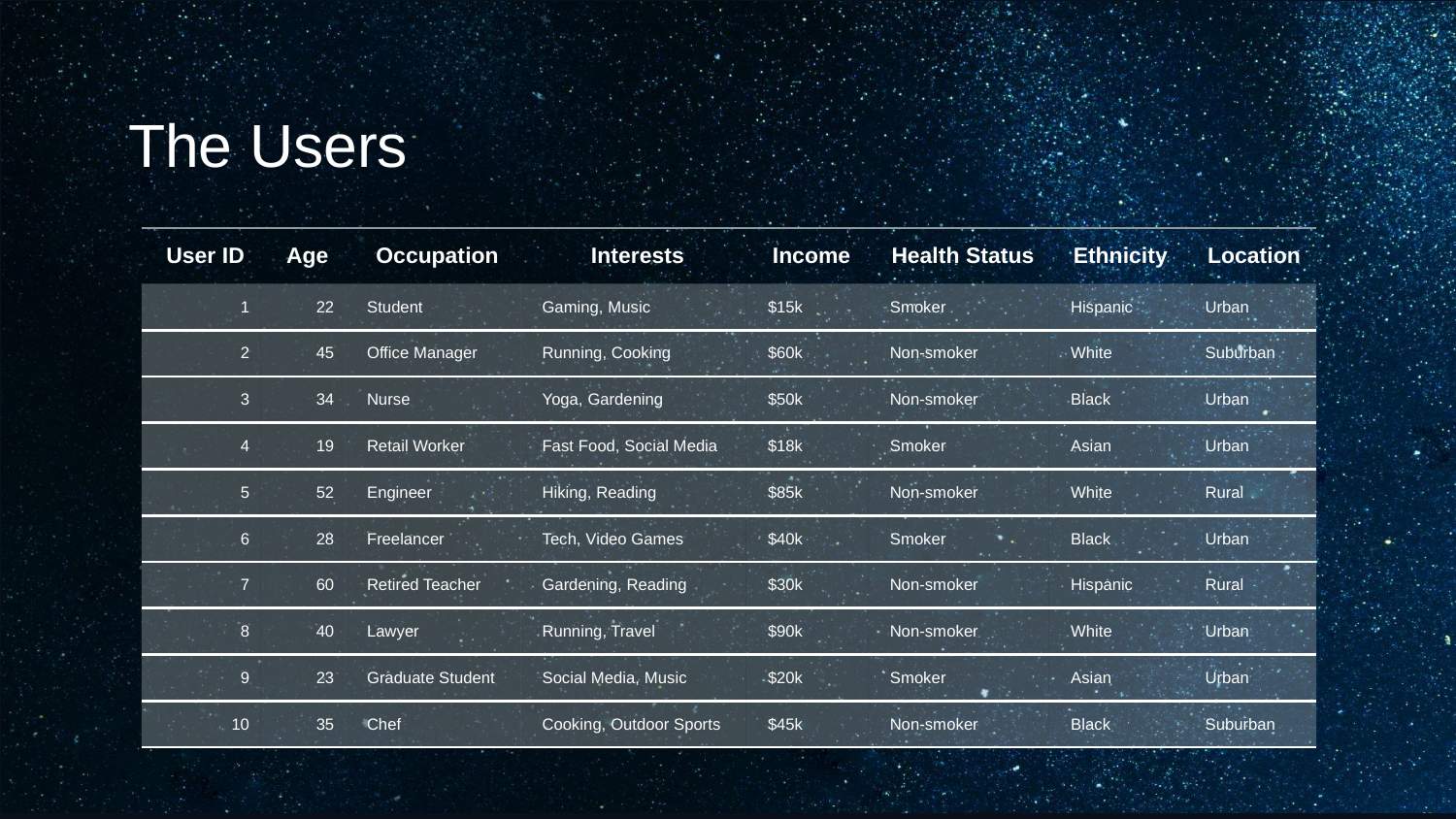

The Users
| User ID | Age | Occupation | Interests | Income | Health Status | Ethnicity | Location |
| --- | --- | --- | --- | --- | --- | --- | --- |
| 1 | 22 | Student | Gaming, Music | $15k | Smoker | Hispanic | Urban |
| 2 | 45 | Office Manager | Running, Cooking | $60k | Non-smoker | White | Suburban |
| 3 | 34 | Nurse | Yoga, Gardening | $50k | Non-smoker | Black | Urban |
| 4 | 19 | Retail Worker | Fast Food, Social Media | $18k | Smoker | Asian | Urban |
| 5 | 52 | Engineer | Hiking, Reading | $85k | Non-smoker | White | Rural |
| 6 | 28 | Freelancer | Tech, Video Games | $40k | Smoker | Black | Urban |
| 7 | 60 | Retired Teacher | Gardening, Reading | $30k | Non-smoker | Hispanic | Rural |
| 8 | 40 | Lawyer | Running, Travel | $90k | Non-smoker | White | Urban |
| 9 | 23 | Graduate Student | Social Media, Music | $20k | Smoker | Asian | Urban |
| 10 | 35 | Chef | Cooking, Outdoor Sports | $45k | Non-smoker | Black | Suburban |